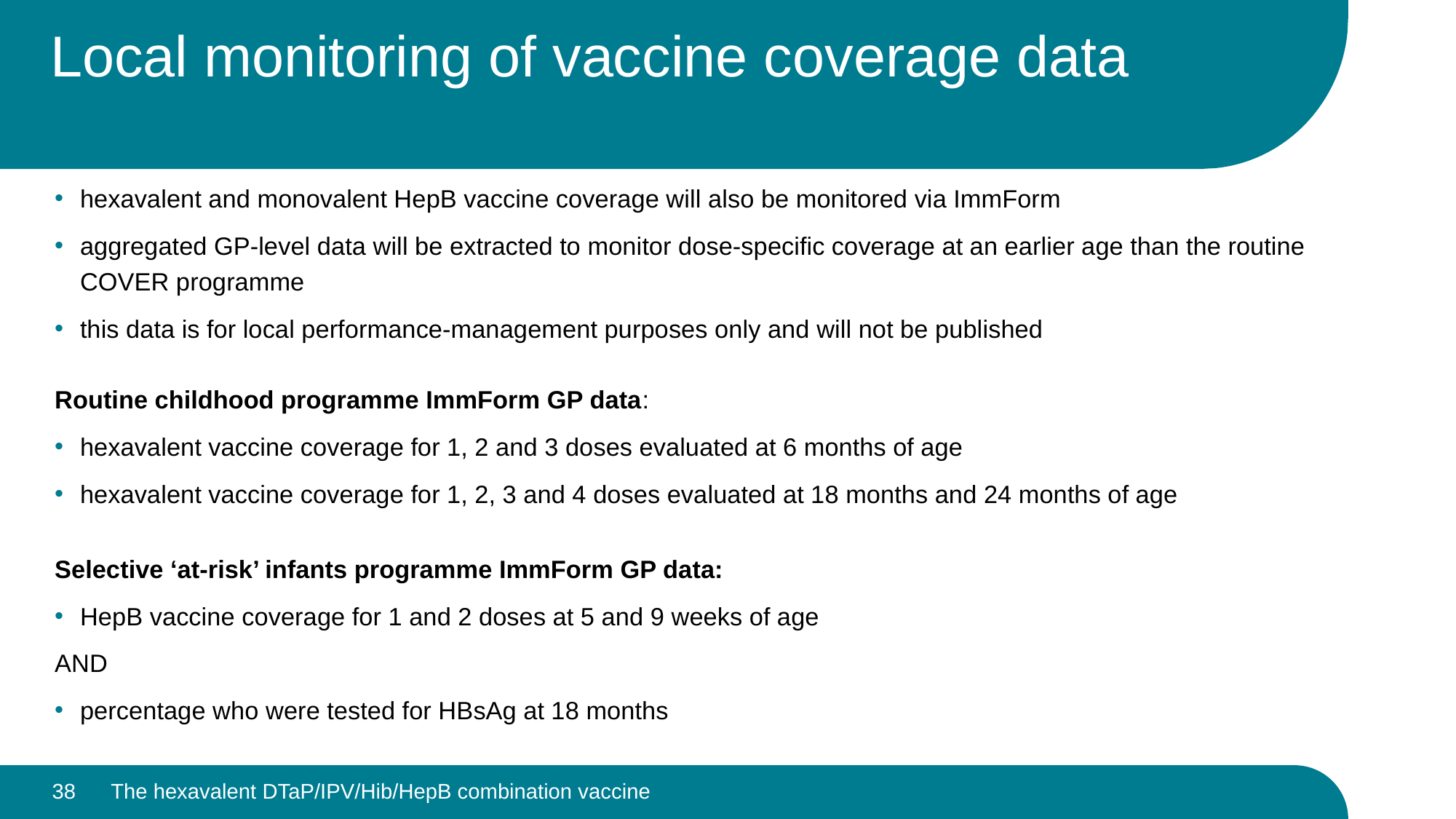

# Local monitoring of vaccine coverage data
hexavalent and monovalent HepB vaccine coverage will also be monitored via ImmForm
aggregated GP-level data will be extracted to monitor dose-specific coverage at an earlier age than the routine COVER programme
this data is for local performance-management purposes only and will not be published

Routine childhood programme ImmForm GP data:
hexavalent vaccine coverage for 1, 2 and 3 doses evaluated at 6 months of age
hexavalent vaccine coverage for 1, 2, 3 and 4 doses evaluated at 18 months and 24 months of age

Selective ‘at-risk’ infants programme ImmForm GP data:
HepB vaccine coverage for 1 and 2 doses at 5 and 9 weeks of age
AND
percentage who were tested for HBsAg at 18 months

38
The hexavalent DTaP/IPV/Hib/HepB combination vaccine